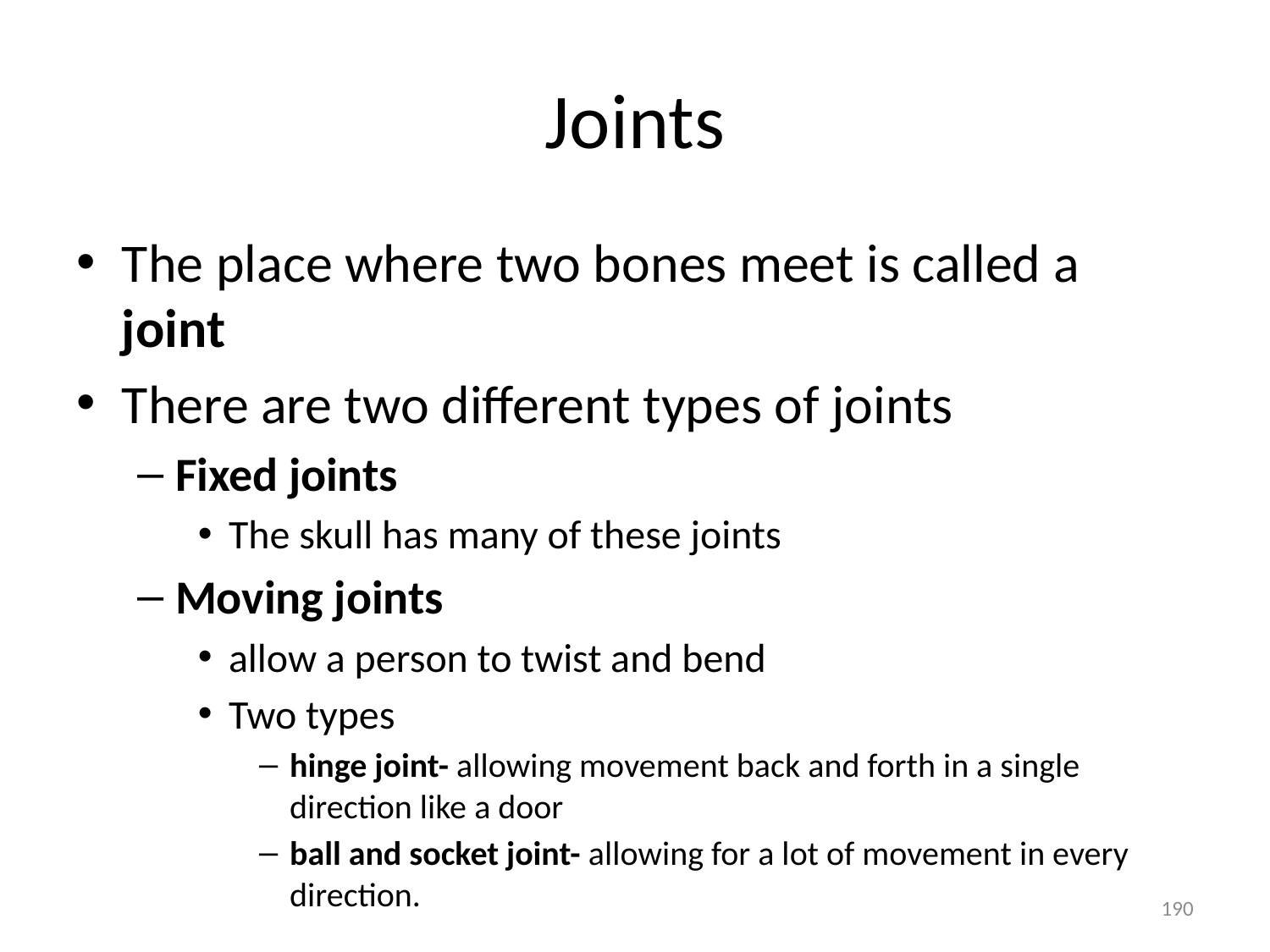

# Joints
The place where two bones meet is called a joint
There are two different types of joints
Fixed joints
The skull has many of these joints
Moving joints
allow a person to twist and bend
Two types
hinge joint- allowing movement back and forth in a single direction like a door
ball and socket joint- allowing for a lot of movement in every direction.
190